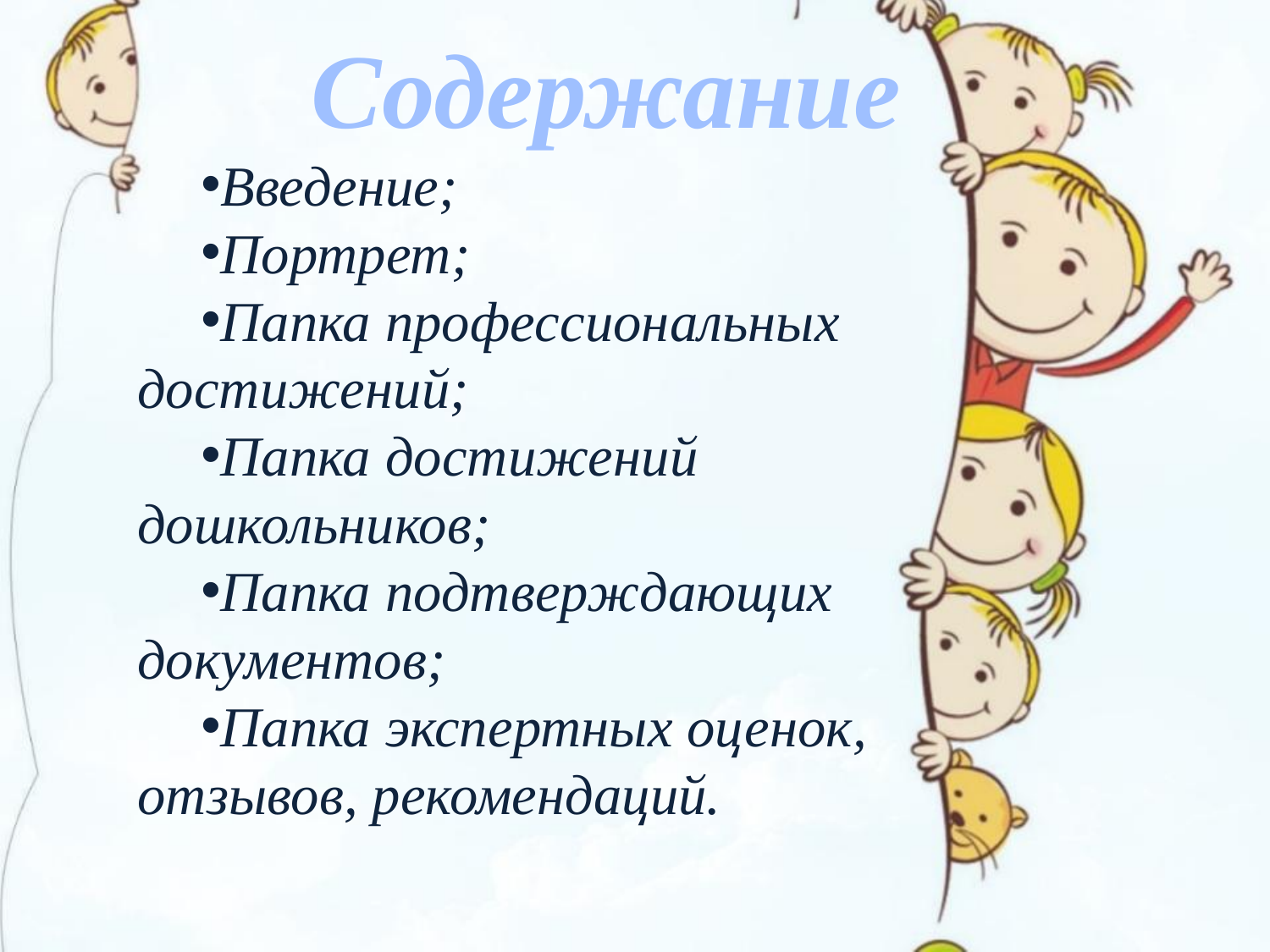

Содержание
Введение;
Портрет;
Папка профессиональных достижений;
Папка достижений дошкольников;
Папка подтверждающих документов;
Папка экспертных оценок, отзывов, рекомендаций.